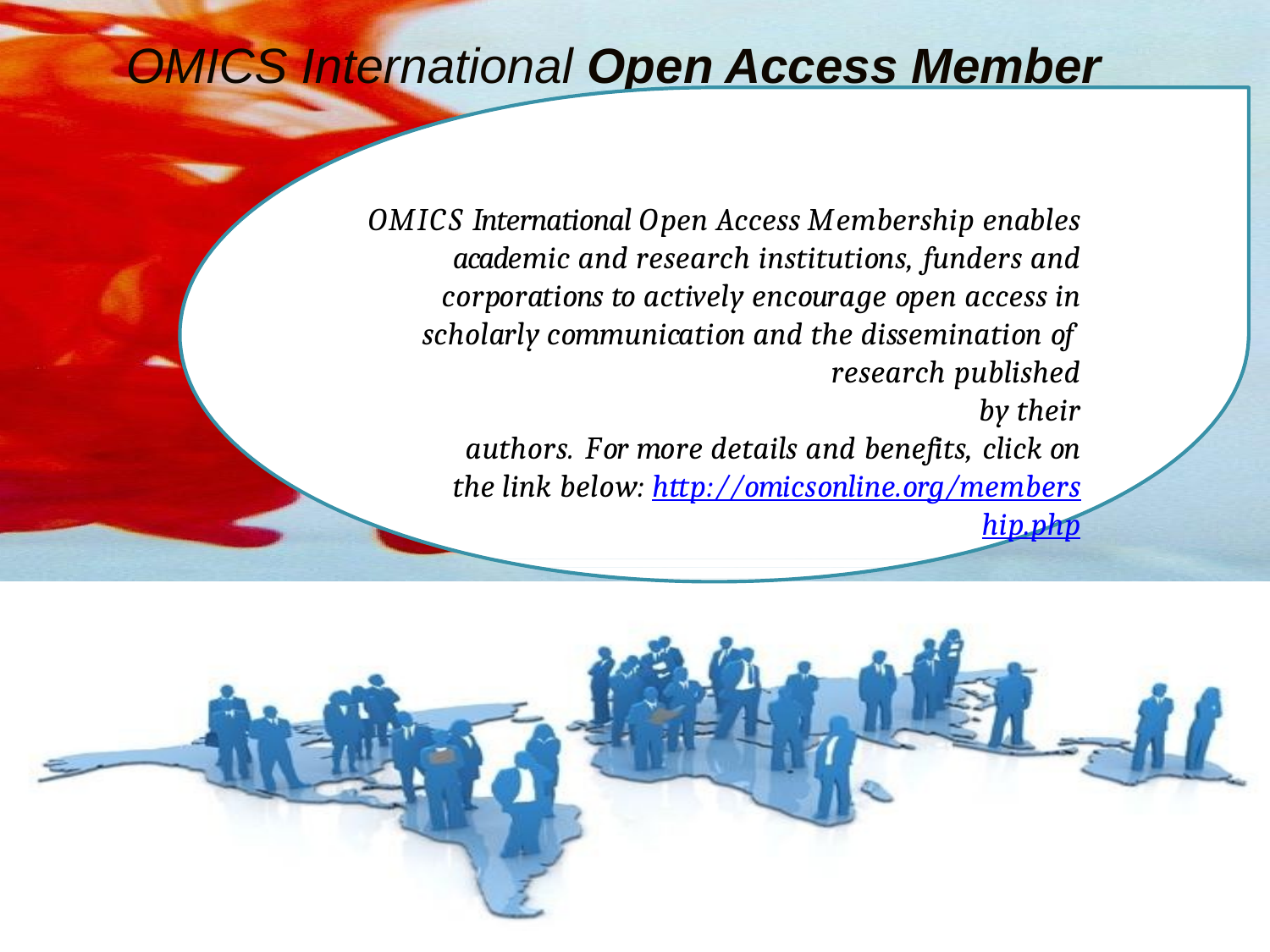

# OMICS International Open Access Member

OMICS International Open Access Membership enables academic and research institutions, funders and corporations to actively encourage open access in scholarly communication and the dissemination of  research published
by their authors. For more details and benefits, click on the link below: http://omicsonline.org/membership.php